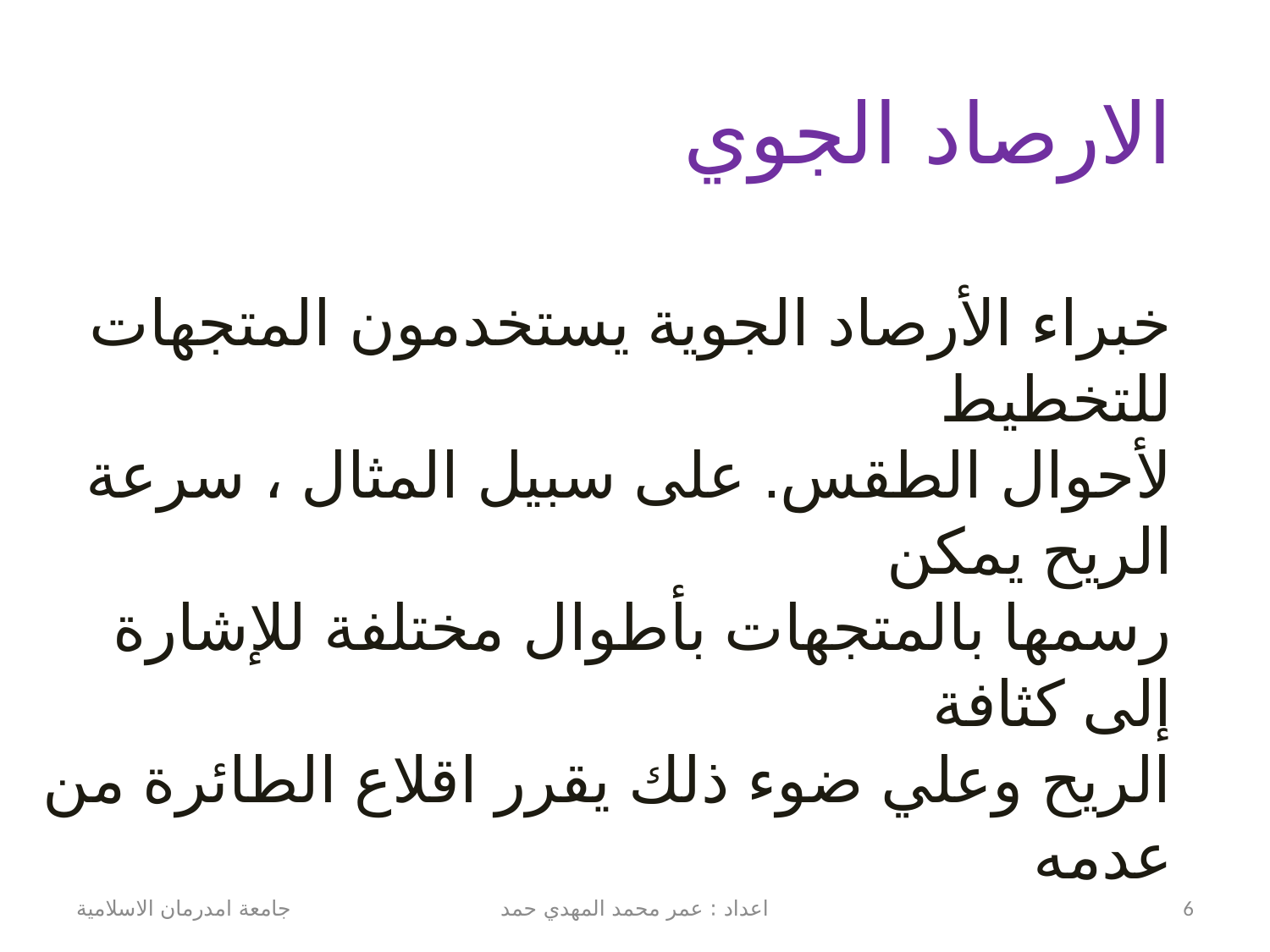

الارصاد الجوي
خبراء الأرصاد الجوية يستخدمون المتجهات للتخطيط
لأحوال الطقس. على سبيل المثال ، سرعة الريح يمكن
رسمها بالمتجهات بأطوال مختلفة للإشارة إلى كثافة
الريح وعلي ضوء ذلك يقرر اقلاع الطائرة من عدمه

جامعة امدرمان الاسلامية
اعداد : عمر محمد المهدي حمد
6